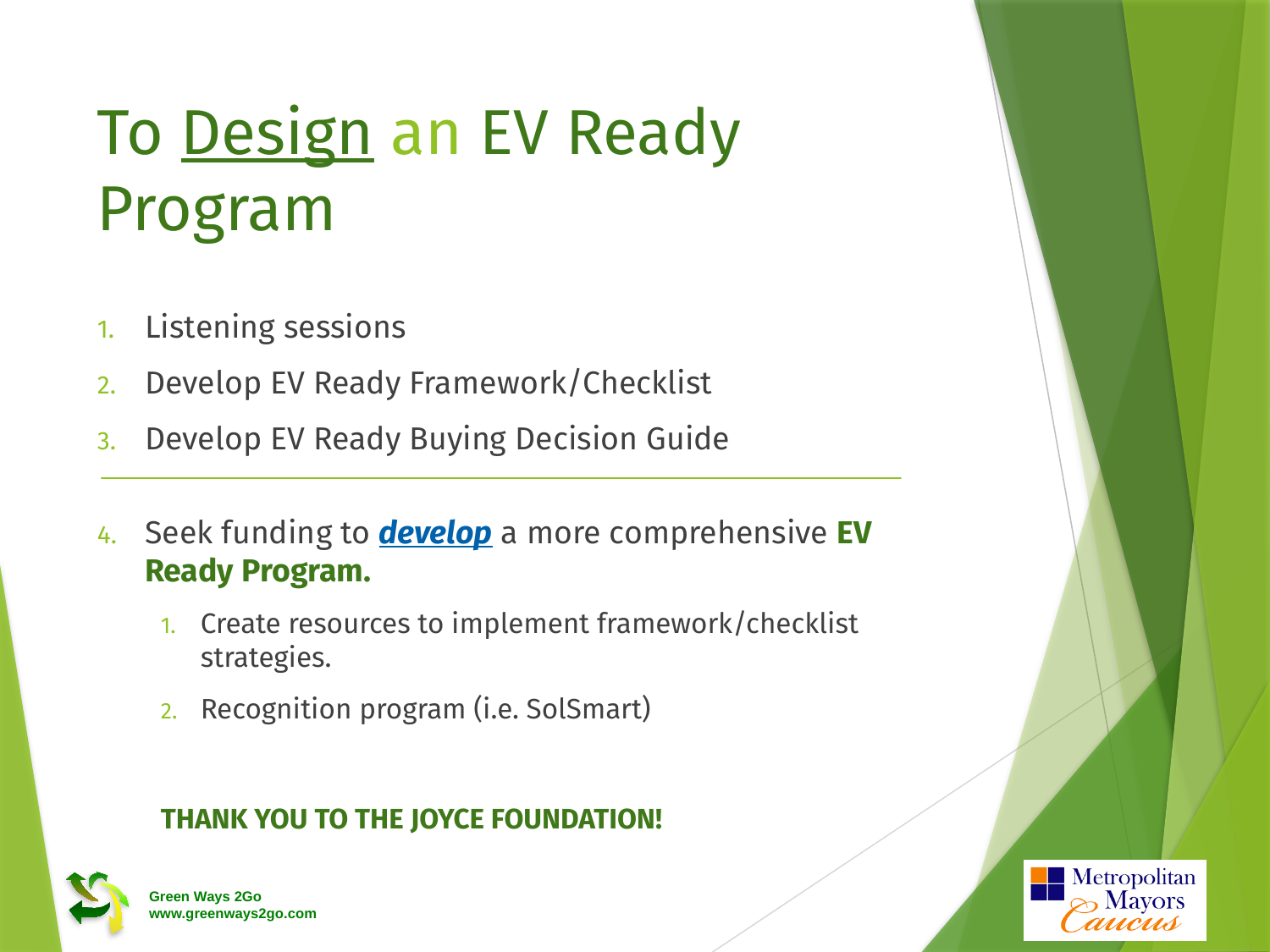

# To Design an EV Ready Program
Listening sessions
Develop EV Ready Framework/Checklist
Develop EV Ready Buying Decision Guide
Seek funding to develop a more comprehensive EV Ready Program.
Create resources to implement framework/checklist strategies.
Recognition program (i.e. SolSmart)

THANK YOU TO THE JOYCE FOUNDATION!